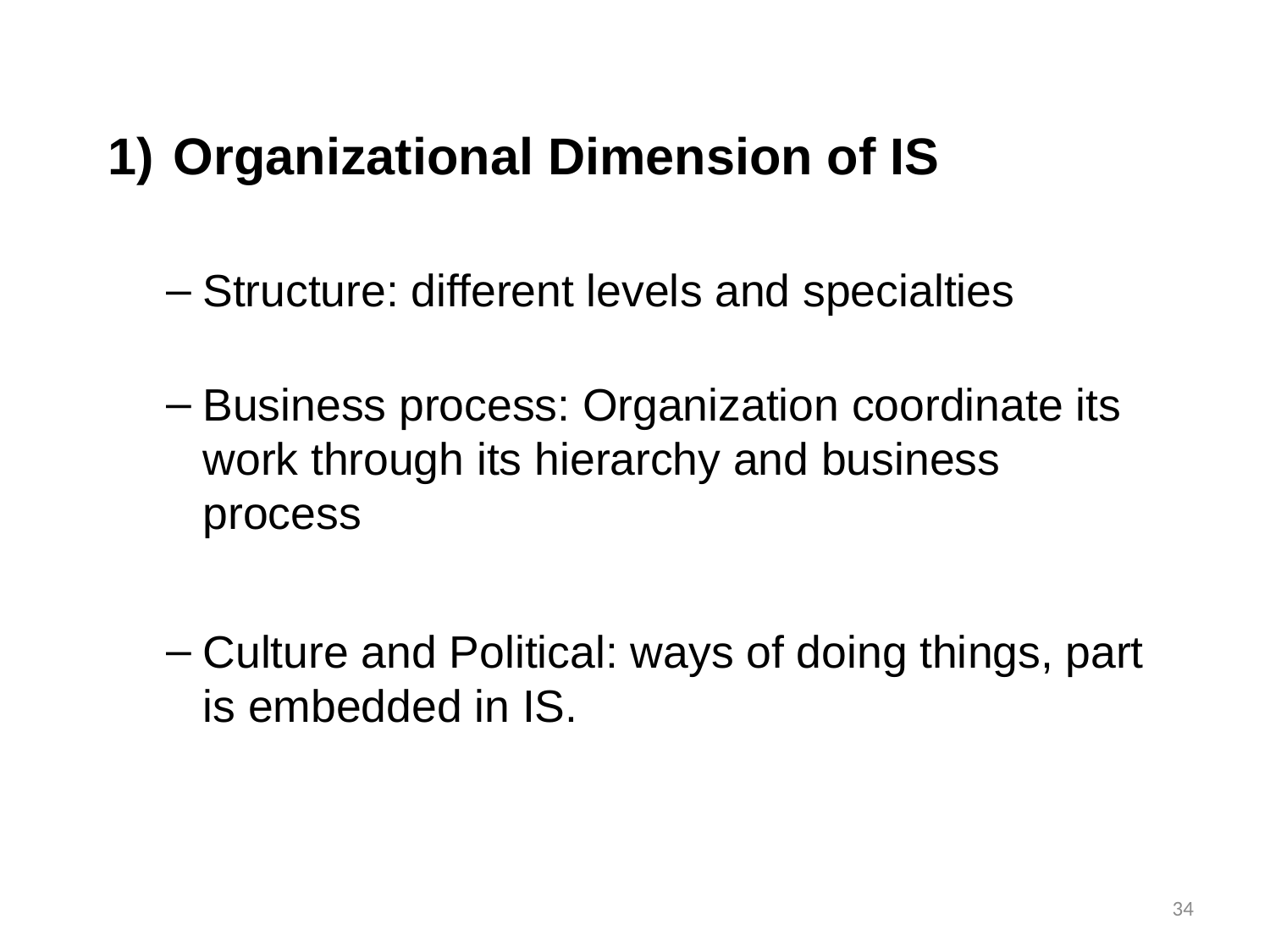

Organizational Dimension of IS

Structure: different levels and specialties

Business process: Organization coordinate its work through its hierarchy and business process

Culture and Political: ways of doing things, part is embedded in IS.
34